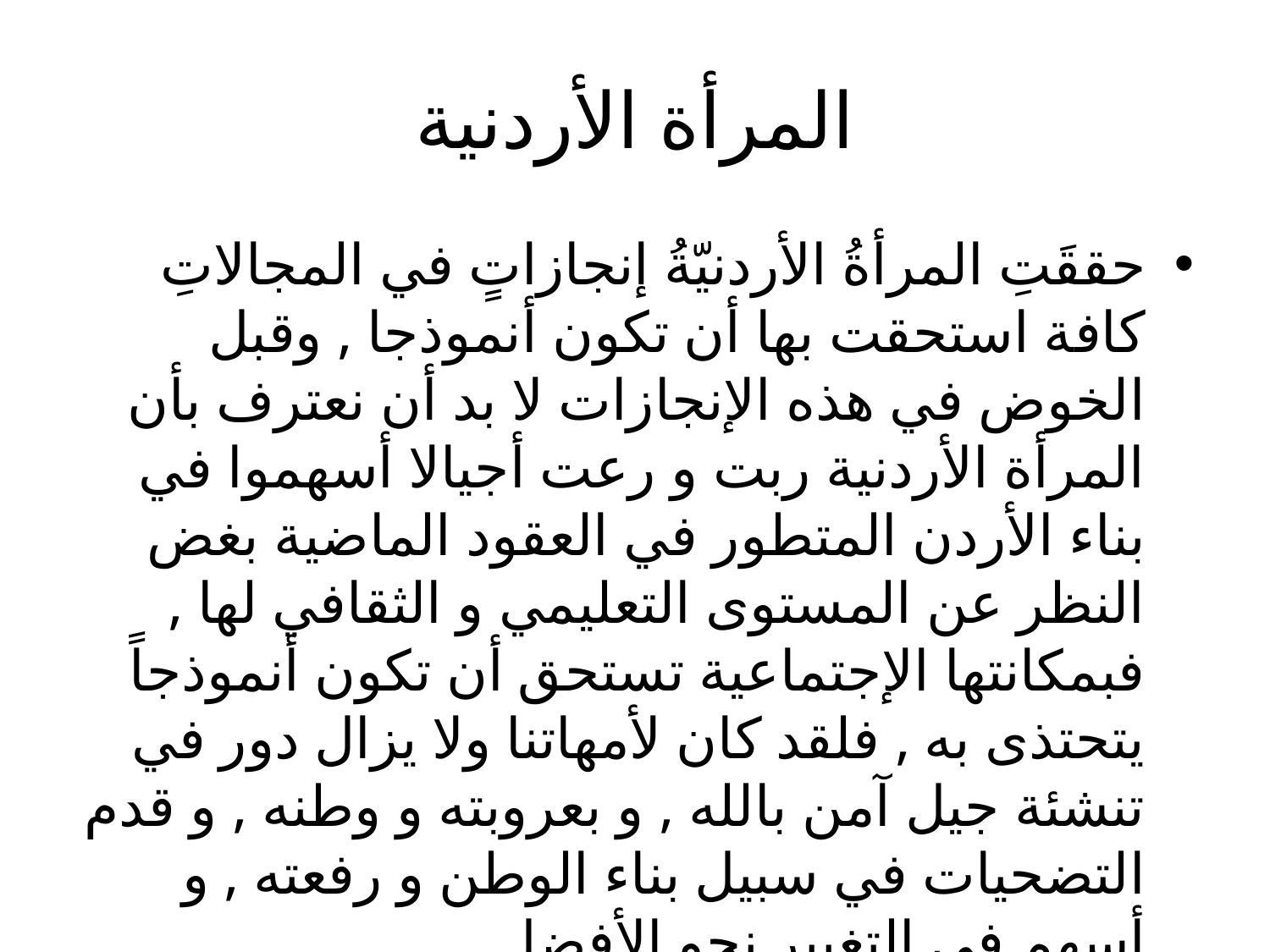

# المرأة الأردنية
حققَتِ المرأةُ الأردنيّةُ إنجازاتٍ في المجالاتِ كافة استحقت بها أن تكون أنموذجا , وقبل الخوض في هذه الإنجازات لا بد أن نعترف بأن المرأة الأردنية ربت و رعت أجيالا أسهموا في بناء الأردن المتطور في العقود الماضية بغض النظر عن المستوى التعليمي و الثقافي لها , فبمكانتها الإجتماعية تستحق أن تكون أنموذجاً يتحتذى به , فلقد كان لأمهاتنا ولا يزال دور في تنشئة جيل آمن بالله , و بعروبته و وطنه , و قدم التضحيات في سبيل بناء الوطن و رفعته , و أسهم في التغيير نجو الأفضل.